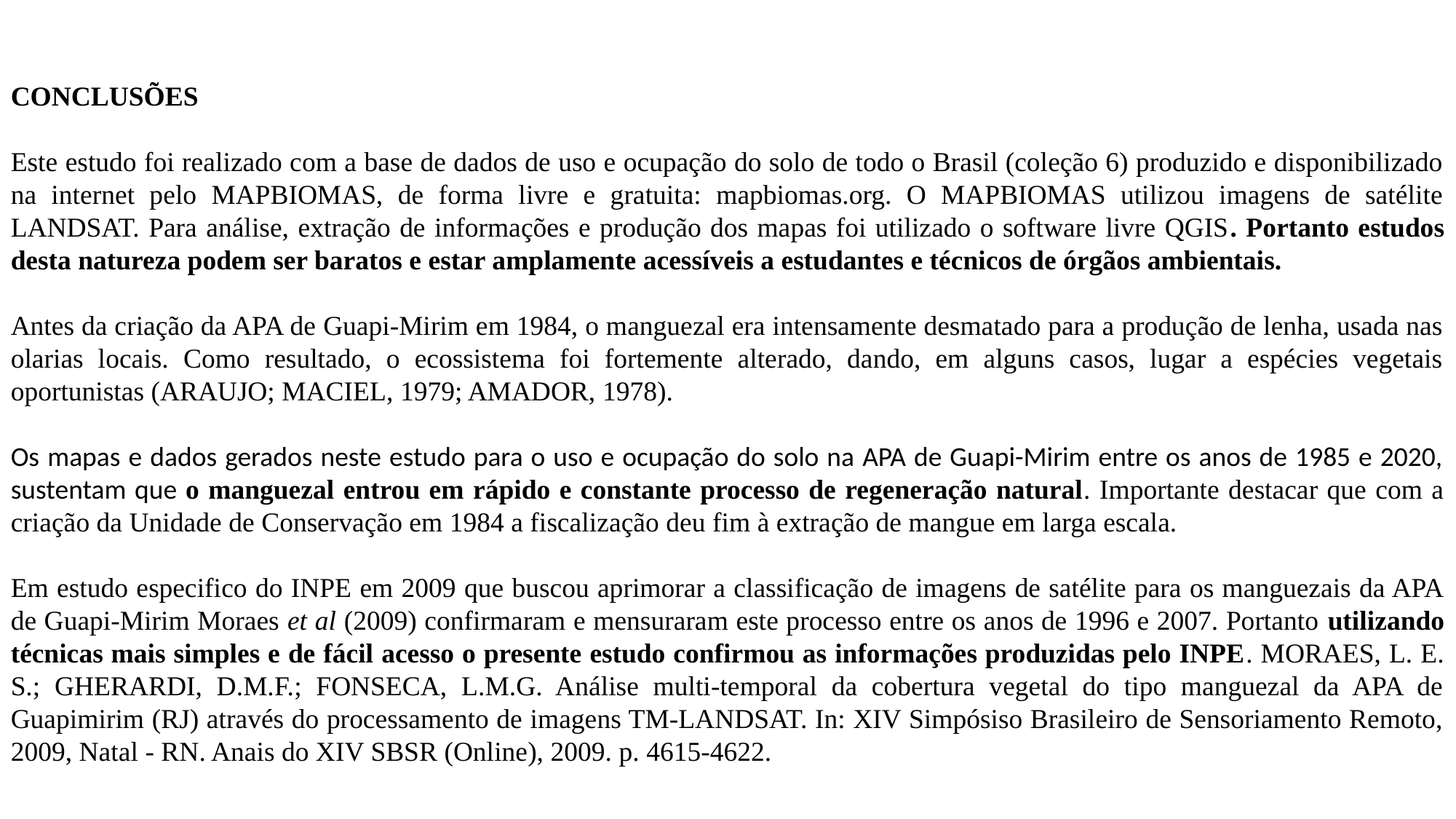

CONCLUSÕES

Este estudo foi realizado com a base de dados de uso e ocupação do solo de todo o Brasil (coleção 6) produzido e disponibilizado na internet pelo MAPBIOMAS, de forma livre e gratuita: mapbiomas.org. O MAPBIOMAS utilizou imagens de satélite LANDSAT. Para análise, extração de informações e produção dos mapas foi utilizado o software livre QGIS. Portanto estudos desta natureza podem ser baratos e estar amplamente acessíveis a estudantes e técnicos de órgãos ambientais.

Antes da criação da APA de Guapi-Mirim em 1984, o manguezal era intensamente desmatado para a produção de lenha, usada nas olarias locais. Como resultado, o ecossistema foi fortemente alterado, dando, em alguns casos, lugar a espécies vegetais oportunistas (ARAUJO; MACIEL, 1979; AMADOR, 1978).

Os mapas e dados gerados neste estudo para o uso e ocupação do solo na APA de Guapi-Mirim entre os anos de 1985 e 2020, sustentam que o manguezal entrou em rápido e constante processo de regeneração natural. Importante destacar que com a criação da Unidade de Conservação em 1984 a fiscalização deu fim à extração de mangue em larga escala.

Em estudo especifico do INPE em 2009 que buscou aprimorar a classificação de imagens de satélite para os manguezais da APA de Guapi-Mirim Moraes et al (2009) confirmaram e mensuraram este processo entre os anos de 1996 e 2007. Portanto utilizando técnicas mais simples e de fácil acesso o presente estudo confirmou as informações produzidas pelo INPE. MORAES, L. E. S.; GHERARDI, D.M.F.; FONSECA, L.M.G. Análise multi-temporal da cobertura vegetal do tipo manguezal da APA de Guapimirim (RJ) através do processamento de imagens TM-LANDSAT. In: XIV Simpósiso Brasileiro de Sensoriamento Remoto, 2009, Natal - RN. Anais do XIV SBSR (Online), 2009. p. 4615-4622.